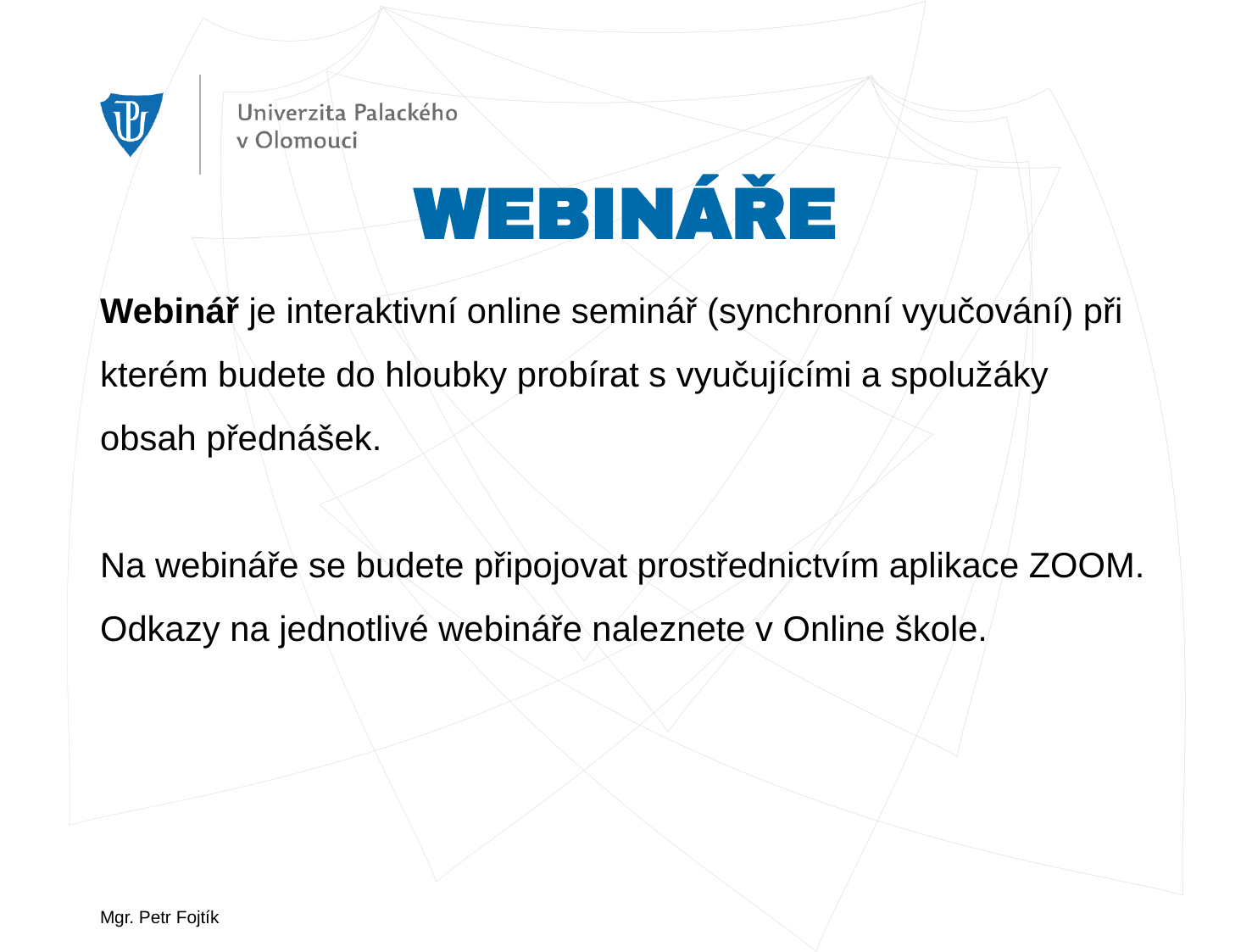

# WEBINÁŘE
Webinář je interaktivní online seminář (synchronní vyučování) při kterém budete do hloubky probírat s vyučujícími a spolužáky obsah přednášek.

Na webináře se budete připojovat prostřednictvím aplikace ZOOM.
Odkazy na jednotlivé webináře naleznete v Online škole.
Mgr. Petr Fojtík